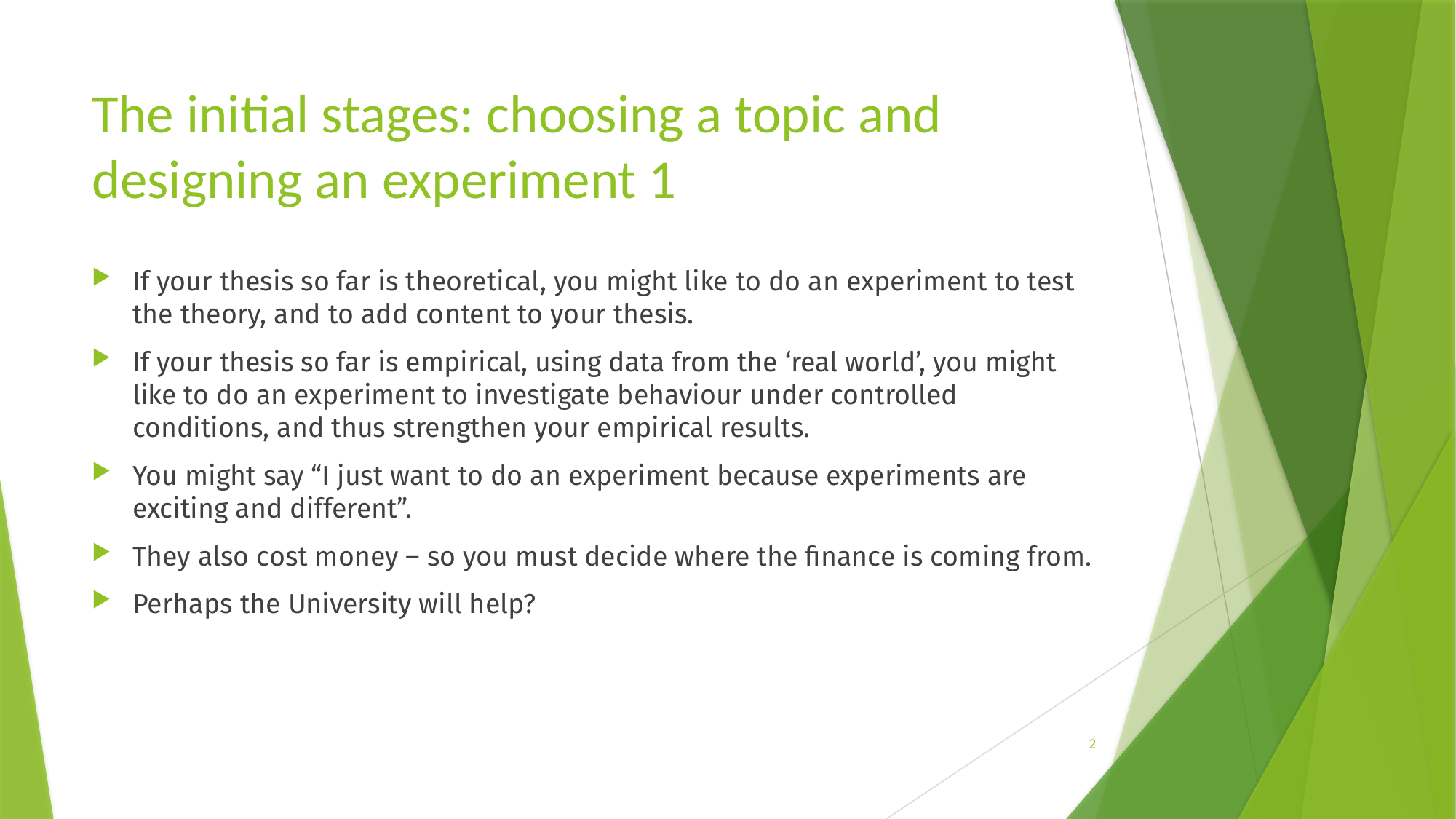

# The initial stages: choosing a topic and designing an experiment 1
If your thesis so far is theoretical, you might like to do an experiment to test the theory, and to add content to your thesis.
If your thesis so far is empirical, using data from the ‘real world’, you might like to do an experiment to investigate behaviour under controlled conditions, and thus strengthen your empirical results.
You might say “I just want to do an experiment because experiments are exciting and different”.
They also cost money – so you must decide where the finance is coming from.
Perhaps the University will help?
2